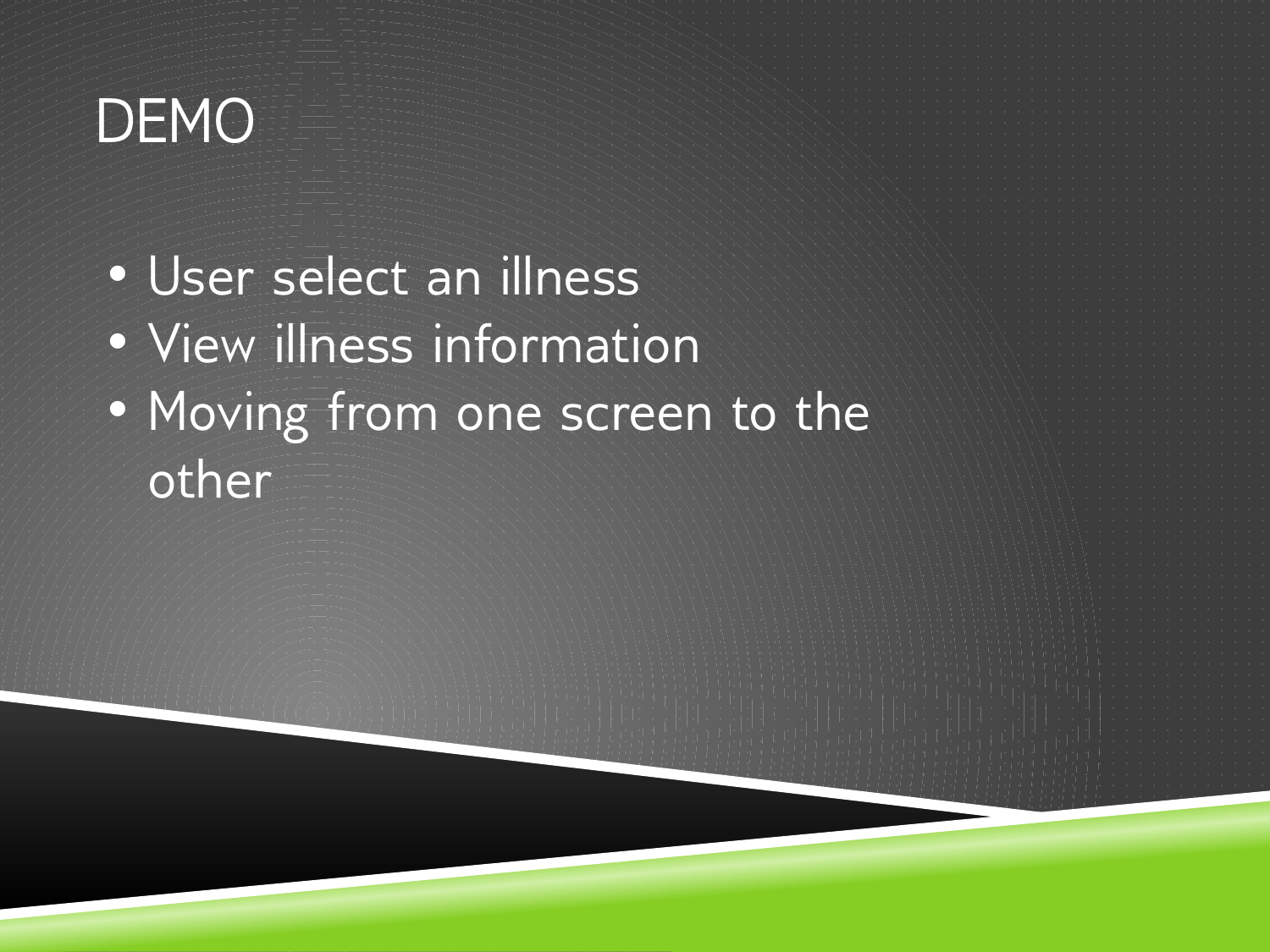

# Demo
User select an illness
View illness information
Moving from one screen to the other